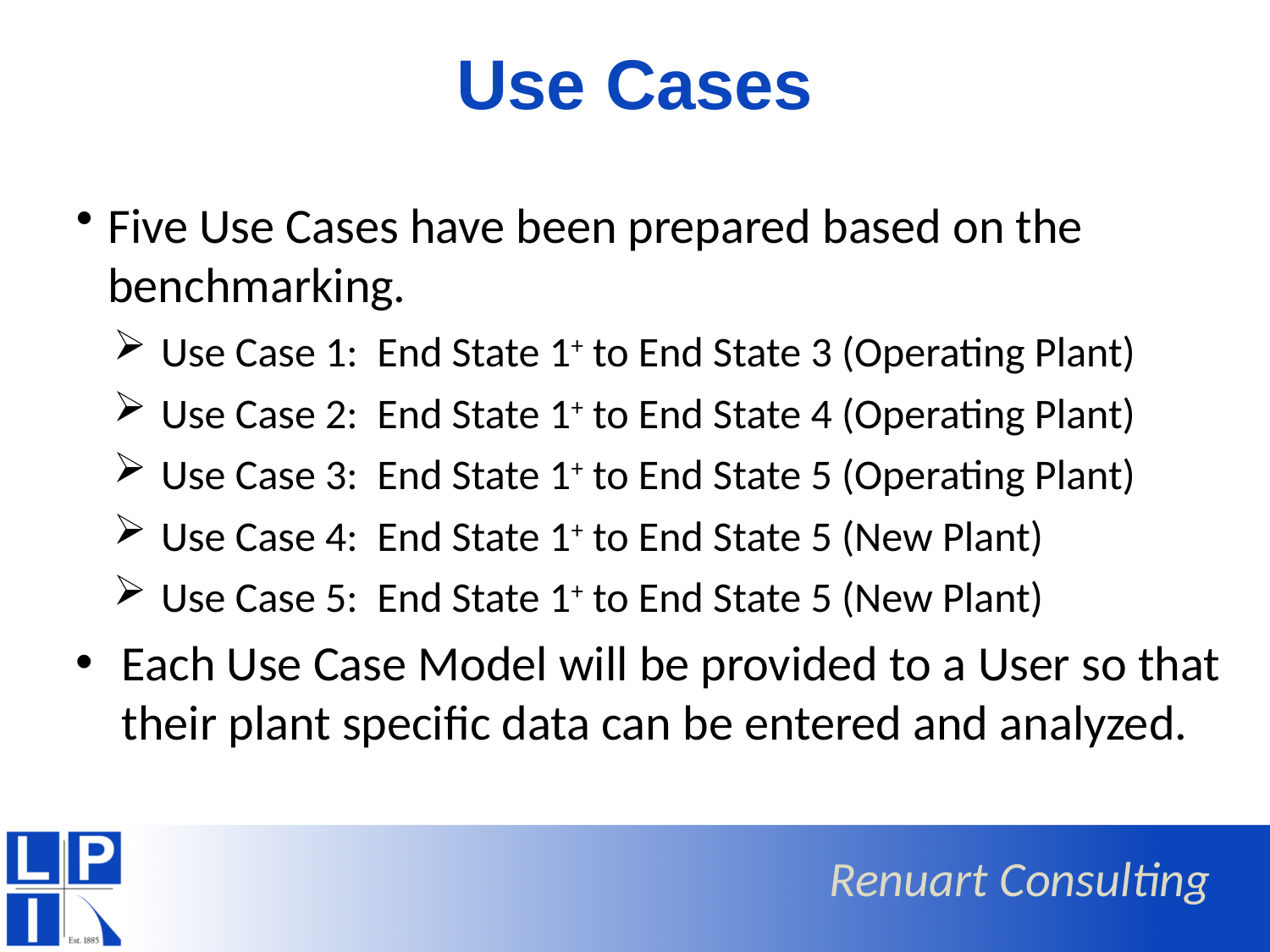

# Use Cases
Five Use Cases have been prepared based on the benchmarking.
Use Case 1:  End State 1+ to End State 3 (Operating Plant)
Use Case 2:  End State 1+ to End State 4 (Operating Plant)
Use Case 3:  End State 1+ to End State 5 (Operating Plant)
Use Case 4:  End State 1+ to End State 5 (New Plant)
Use Case 5:  End State 1+ to End State 5 (New Plant)
Each Use Case Model will be provided to a User so that their plant specific data can be entered and analyzed.